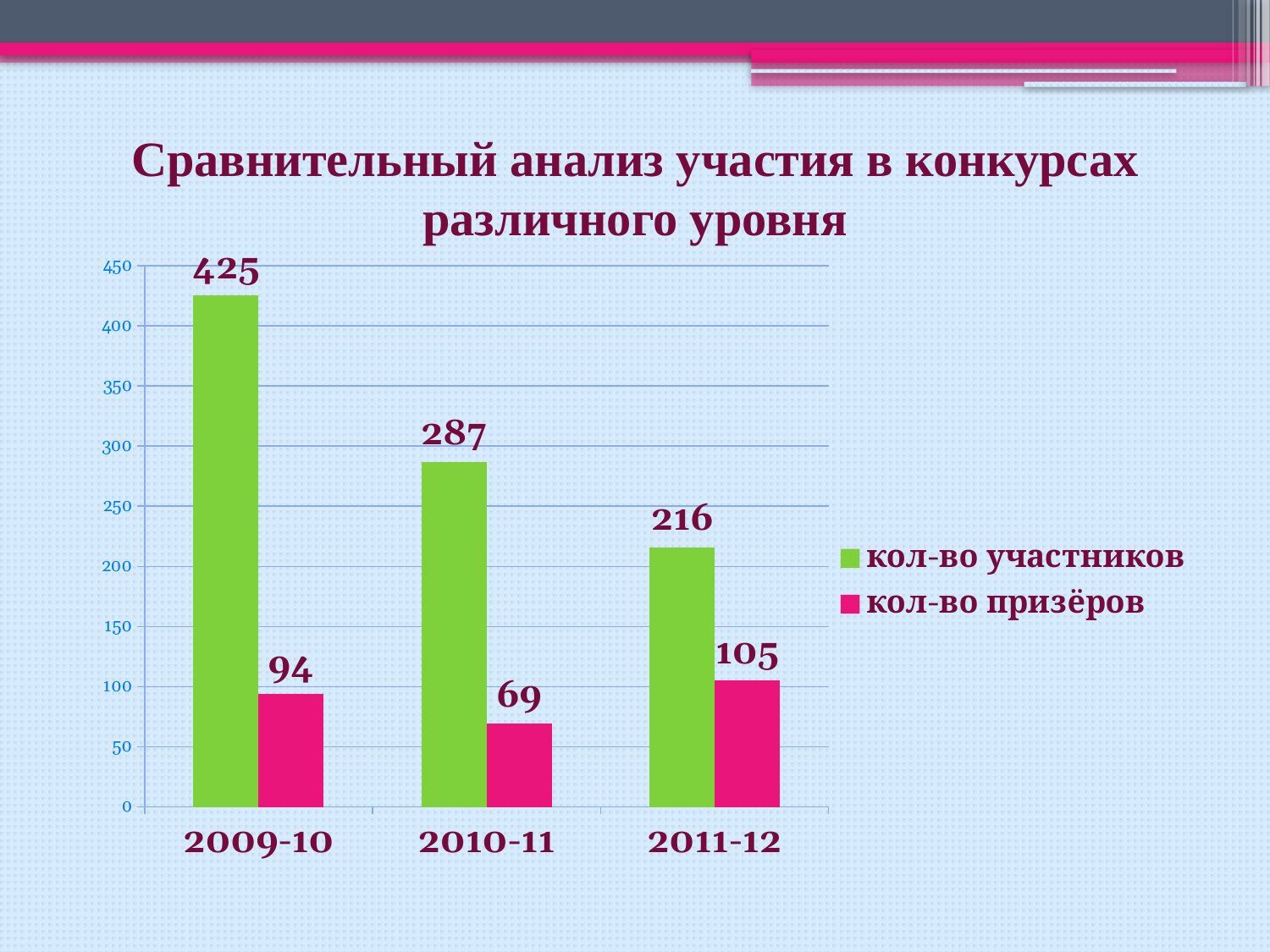

# Сравнительный анализ участия в конкурсах различного уровня

### Chart

| Category | кол-во участников | кол-во призёров |
|---|---|---|
| 2009-10 | 425.0 | 94.0 |
| 2010-11 | 287.0 | 69.0 |
| 2011-12 | 216.0 | 105.0 |